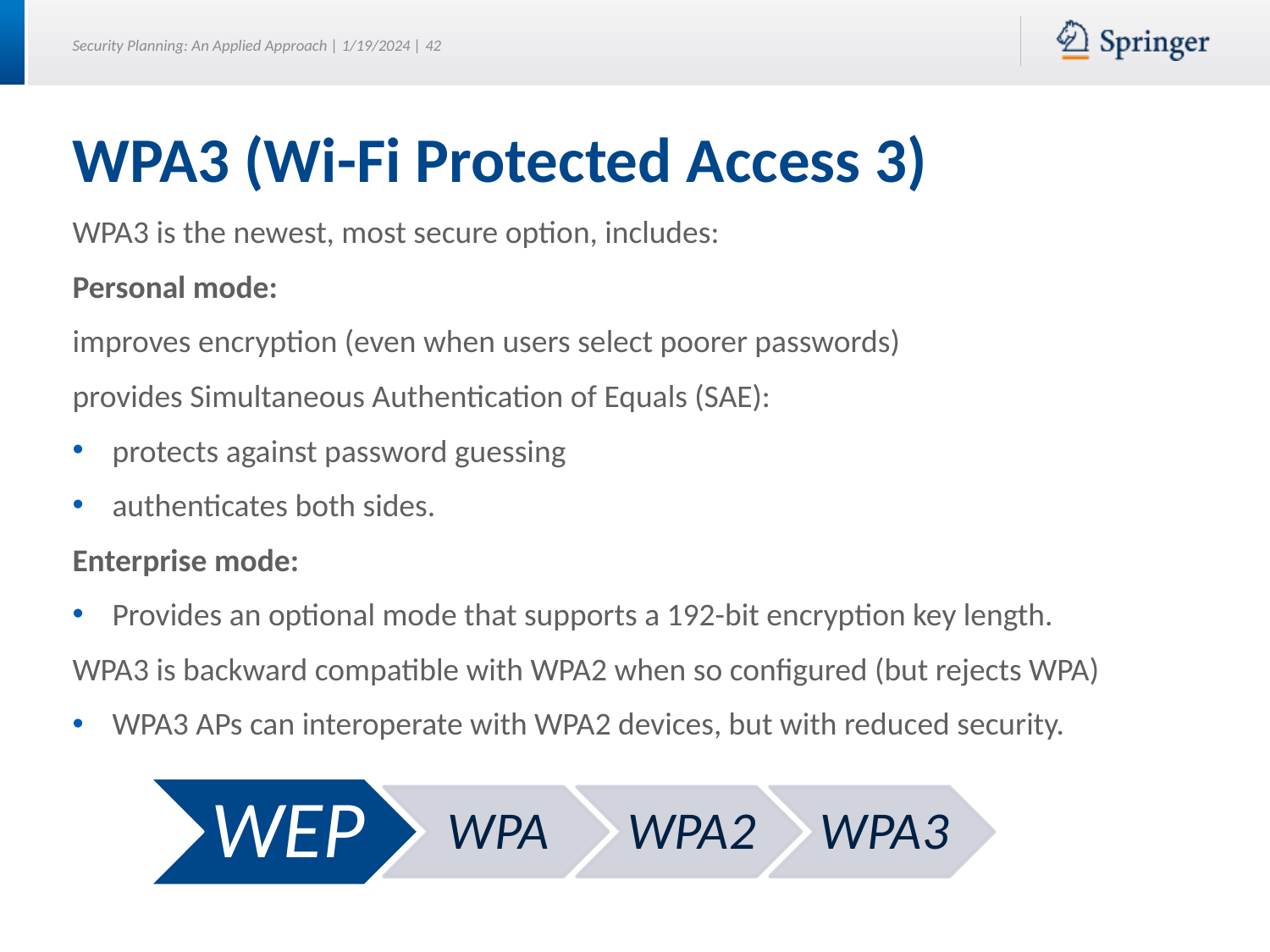

# WPA3 (Wi-Fi Protected Access 3)
WPA3 is the newest, most secure option, includes:
Personal mode:
improves encryption (even when users select poorer passwords)
provides Simultaneous Authentication of Equals (SAE):
protects against password guessing
authenticates both sides.
Enterprise mode:
Provides an optional mode that supports a 192-bit encryption key length.
WPA3 is backward compatible with WPA2 when so configured (but rejects WPA)
WPA3 APs can interoperate with WPA2 devices, but with reduced security.
WEP
WPA
WPA2
WPA3